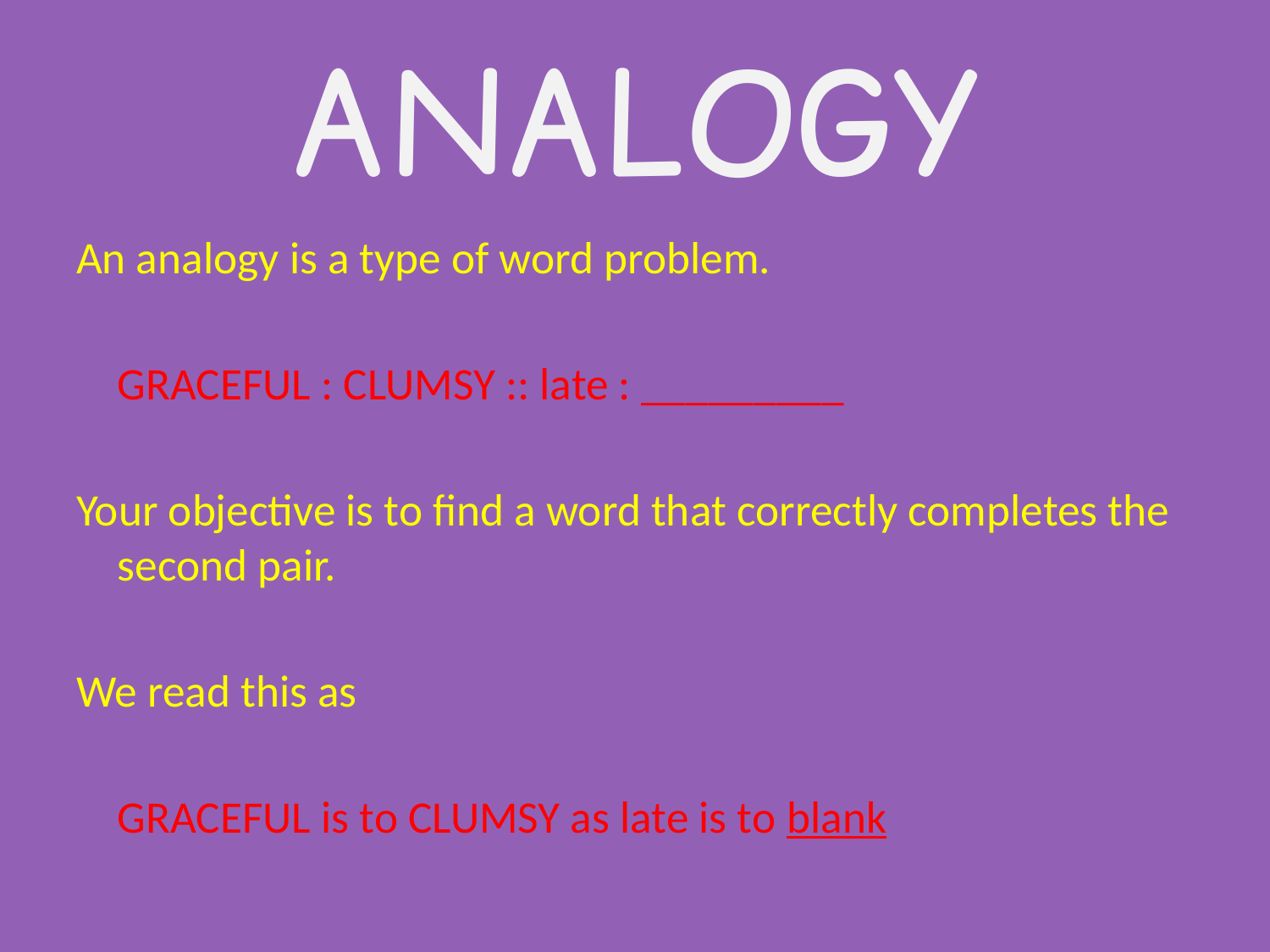

# ANALOGY
An analogy is a type of word problem.

	GRACEFUL : CLUMSY :: late : _________

Your objective is to find a word that correctly completes the second pair.

We read this as

	GRACEFUL is to CLUMSY as late is to blank